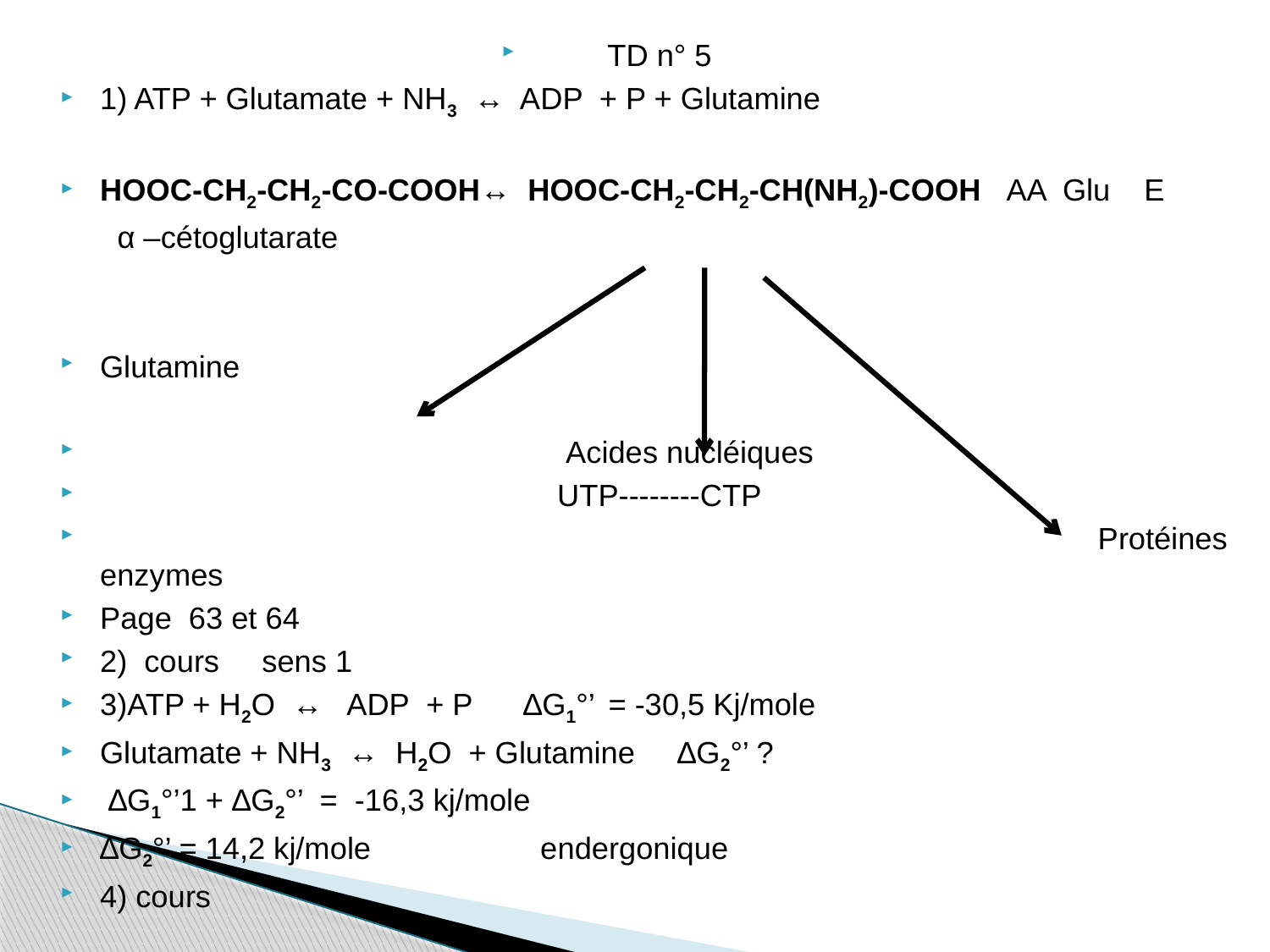

TD n° 5
1) ATP + Glutamate + NH3  ↔  ADP  + P + Glutamine

HOOC-CH2-CH2-CO-COOH↔  HOOC-CH2-CH2-CH(NH2)-COOH   AA  Glu    E
      α –cétoglutarate

Glutamine

                                                       Acides nucléiques
                                                      UTP--------CTP
                                                                                                       Protéines enzymes
Page  63 et 64
2)  cours     sens 1
3)ATP + H2O  ↔   ADP  + P      ∆G1°’  = -30,5 Kj/mole
Glutamate + NH3  ↔  H2O  + Glutamine     ∆G2°’ ?
 ∆G1°’1 + ∆G2°’  =  -16,3 kj/mole
∆G2°’ = 14,2 kj/mole                    endergonique
4) cours